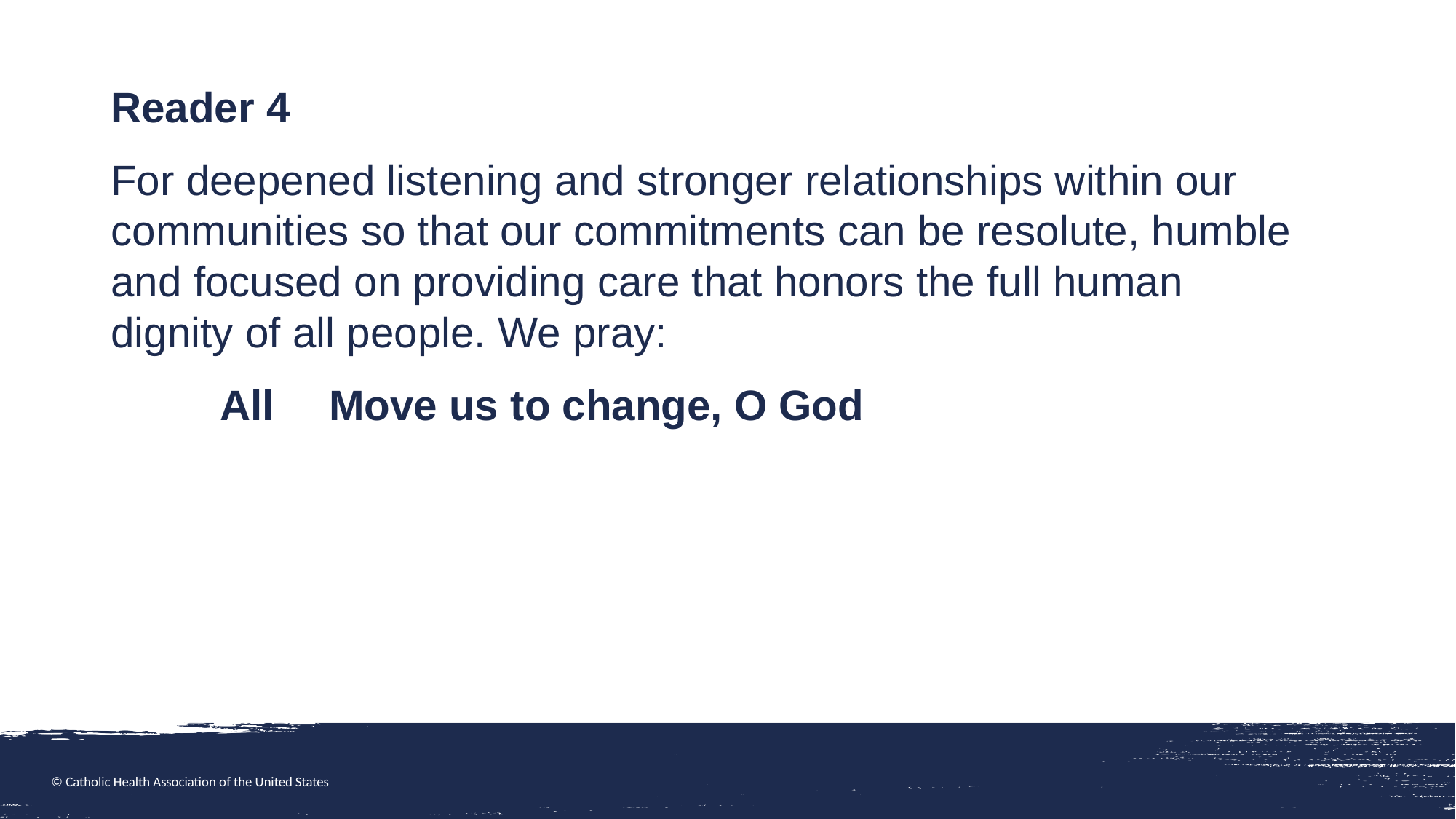

Reader 4

For deepened listening and stronger relationships within our communities so that our commitments can be resolute, humble and focused on providing care that honors the full human dignity of all people. We pray:

	All	Move us to change, O God

© Catholic Health Association of the United States